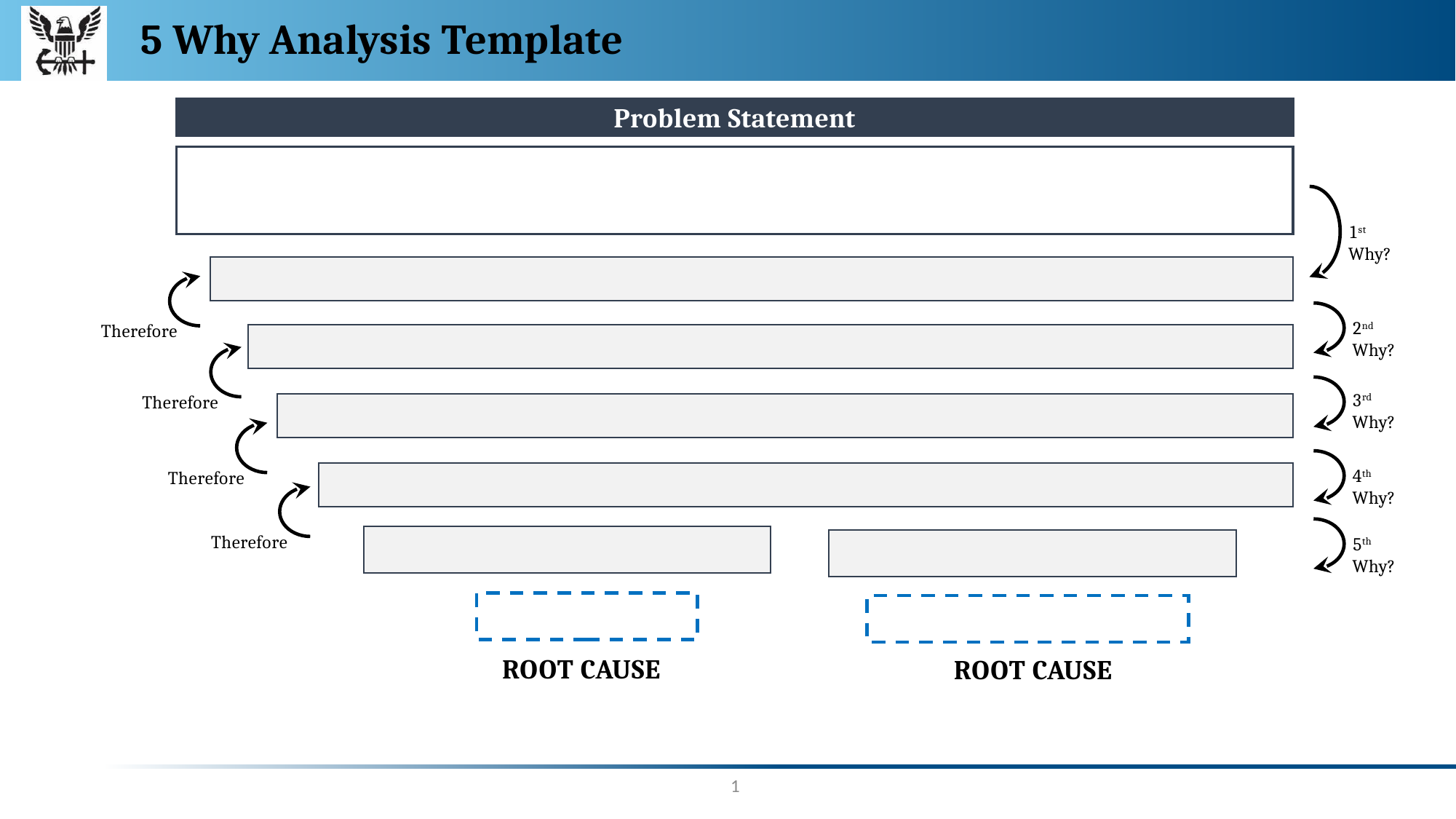

# 5 Why Analysis Template
Problem Statement

1st
Why?

Therefore

2nd
Why?

Therefore

3rd Why?

Therefore

4th Why?

Therefore

5th Why?

ROOT CAUSE
ROOT CAUSE
1